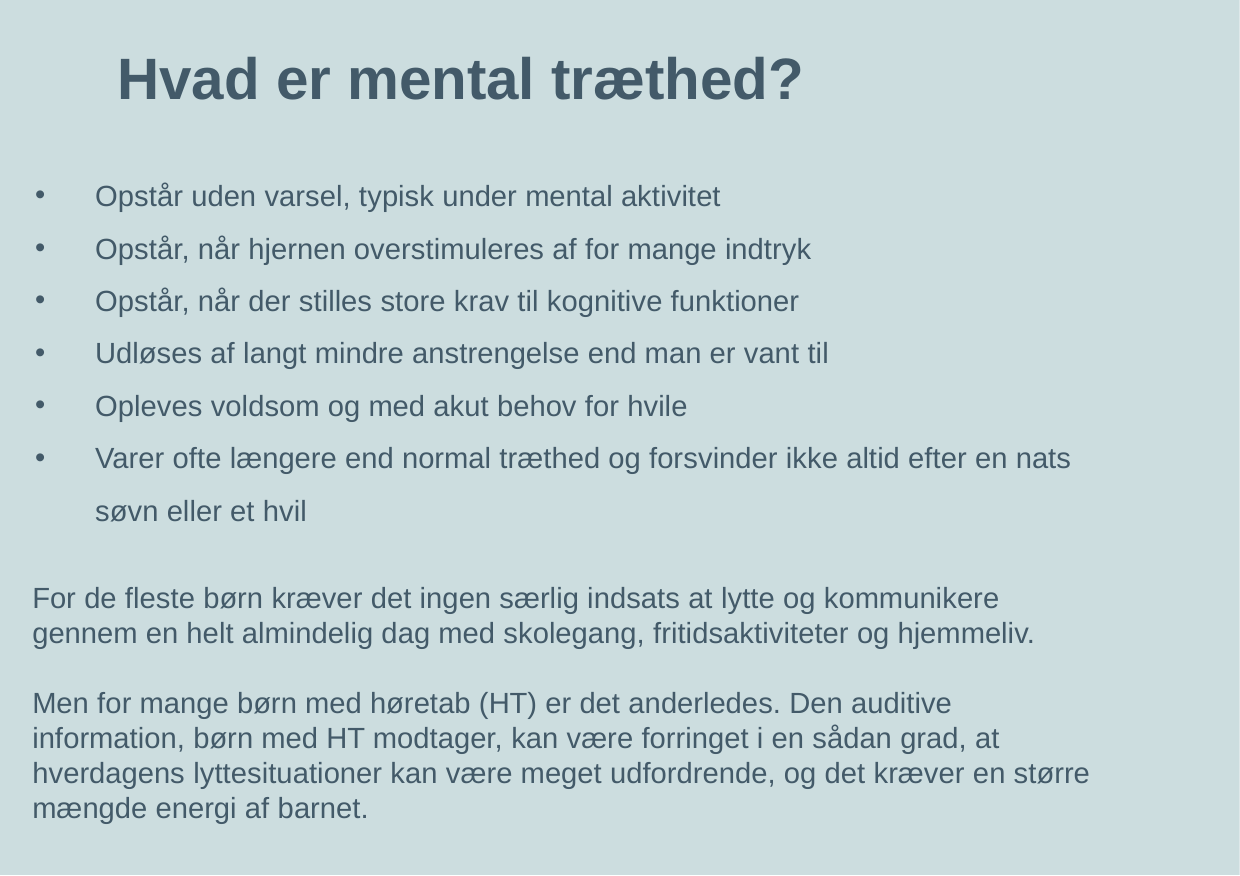

# Hvad er mental træthed?
Opstår uden varsel, typisk under mental aktivitet
Opstår, når hjernen overstimuleres af for mange indtryk
Opstår, når der stilles store krav til kognitive funktioner
Udløses af langt mindre anstrengelse end man er vant til
Opleves voldsom og med akut behov for hvile
Varer ofte længere end normal træthed og forsvinder ikke altid efter en nats søvn eller et hvil

For de fleste børn kræver det ingen særlig indsats at lytte og kommunikere gennem en helt almindelig dag med skolegang, fritidsaktiviteter og hjemmeliv.

Men for mange børn med høretab (HT) er det anderledes. Den auditive information, børn med HT modtager, kan være forringet i en sådan grad, at hverdagens lyttesituationer kan være meget udfordrende, og det kræver en større mængde energi af barnet.